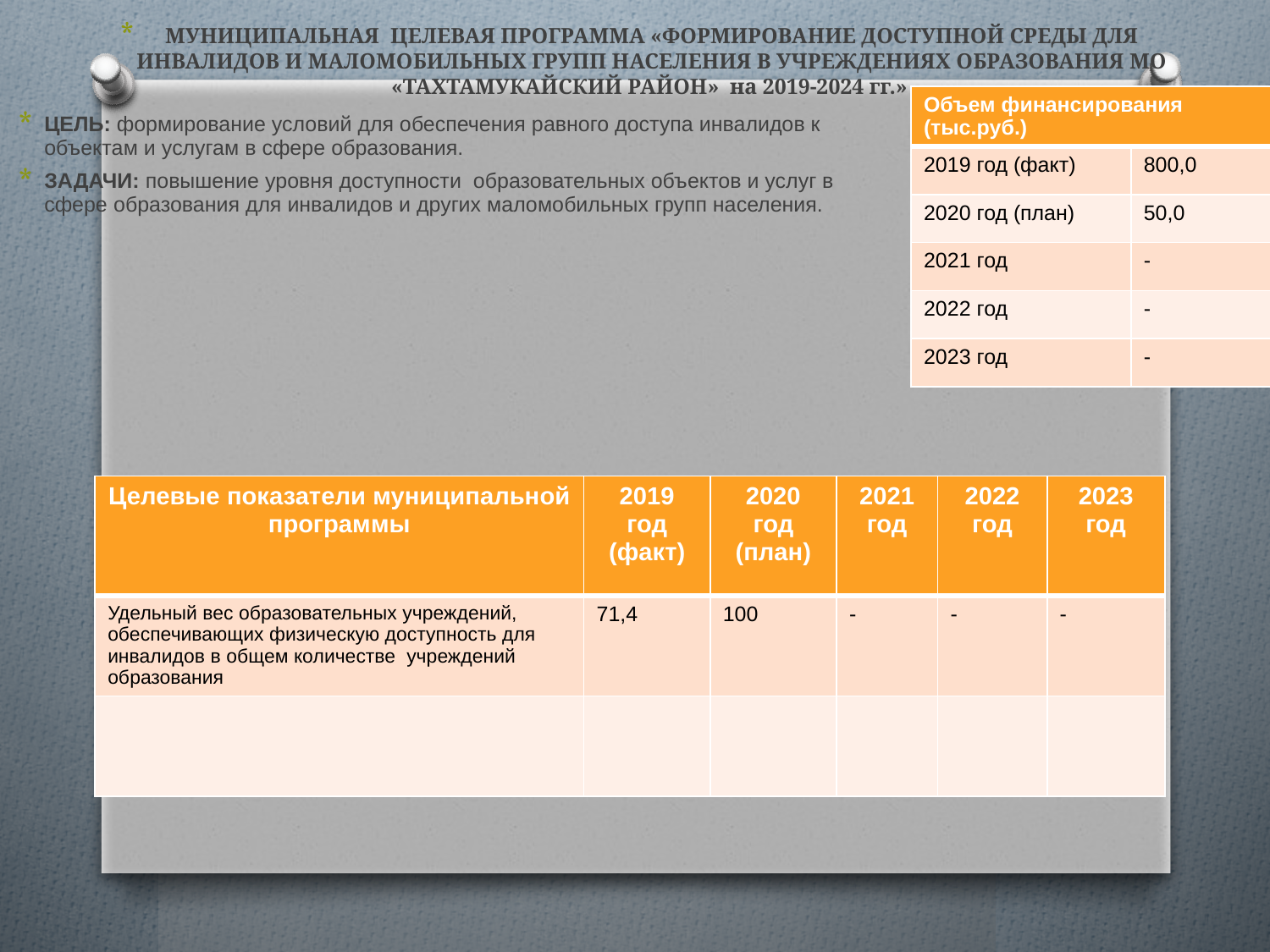

МУНИЦИПАЛЬНАЯ  ЦЕЛЕВАЯ ПРОГРАММА «ФОРМИРОВАНИЕ ДОСТУПНОЙ СРЕДЫ ДЛЯ ИНВАЛИДОВ И МАЛОМОБИЛЬНЫХ ГРУПП НАСЕЛЕНИЯ В УЧРЕЖДЕНИЯХ ОБРАЗОВАНИЯ МО «ТАХТАМУКАЙСКИЙ РАЙОН»  на 2019-2024 гг.»
| Объем финансирования (тыс.руб.) |  |
| --- | --- |
| 2019 год (факт) | 800,0 |
| 2020 год (план) | 50,0 |
| 2021 год | - |
| 2022 год | - |
| 2023 год | - |
ЦЕЛЬ: формирование условий для обеспечения равного доступа инвалидов к объектам и услугам в сфере образования.
ЗАДАЧИ: повышение уровня доступности  образовательных объектов и услуг в сфере образования для инвалидов и других маломобильных групп населения.
| Целевые показатели муниципальной программы | 2019 год (факт) | 2020 год (план) | 2021 год | 2022 год | 2023 год |
| --- | --- | --- | --- | --- | --- |
| Удельный вес образовательных учреждений, обеспечивающих физическую доступность для инвалидов в общем количестве учреждений образования | 71,4 | 100 | - | - | - |
|  |  |  |  |  |  |